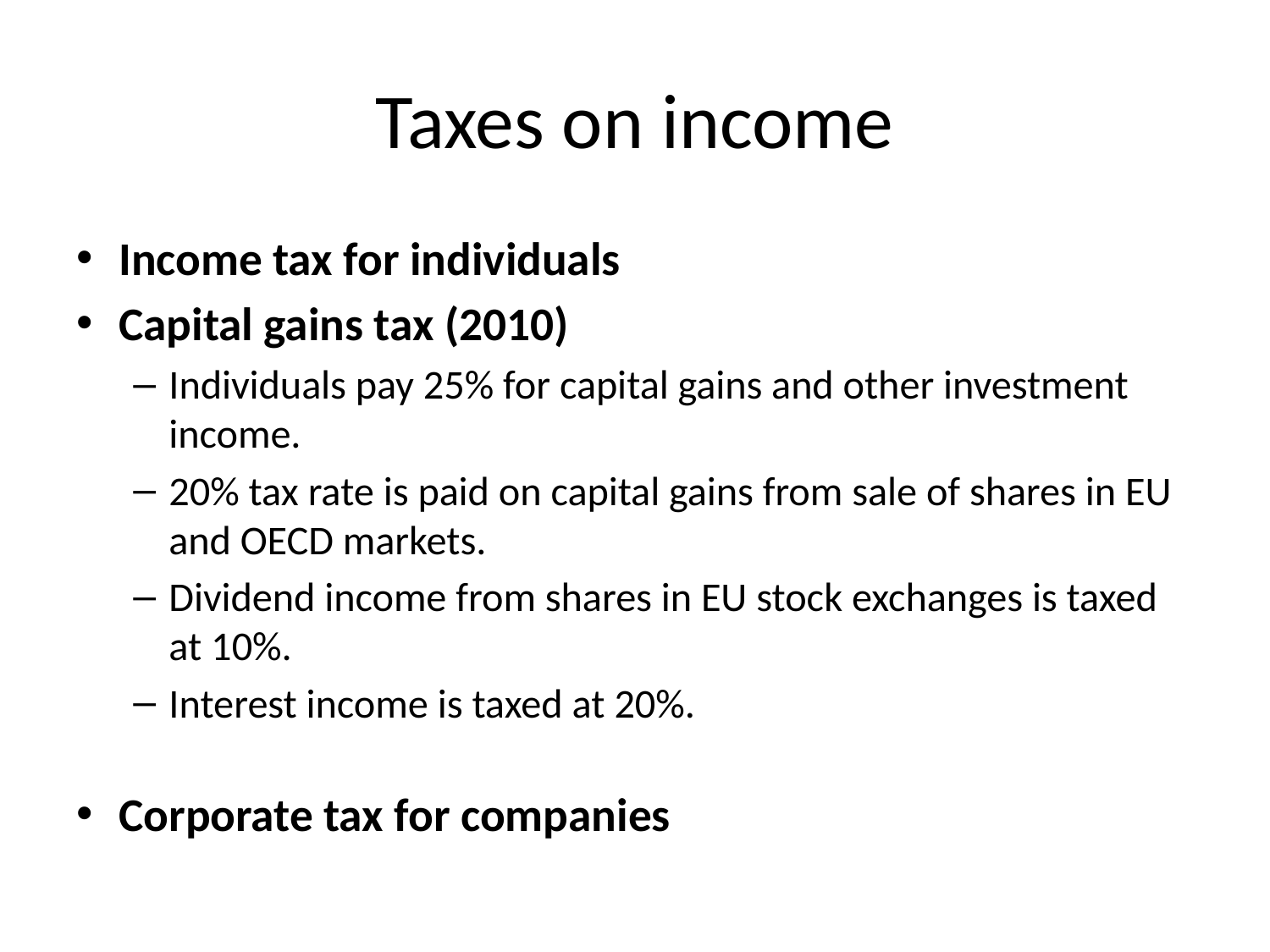

# Taxes on income
Income tax for individuals
Capital gains tax (2010)
Individuals pay 25% for capital gains and other investment income.
20% tax rate is paid on capital gains from sale of shares in EU and OECD markets.
Dividend income from shares in EU stock exchanges is taxed at 10%.
Interest income is taxed at 20%.
Corporate tax for companies